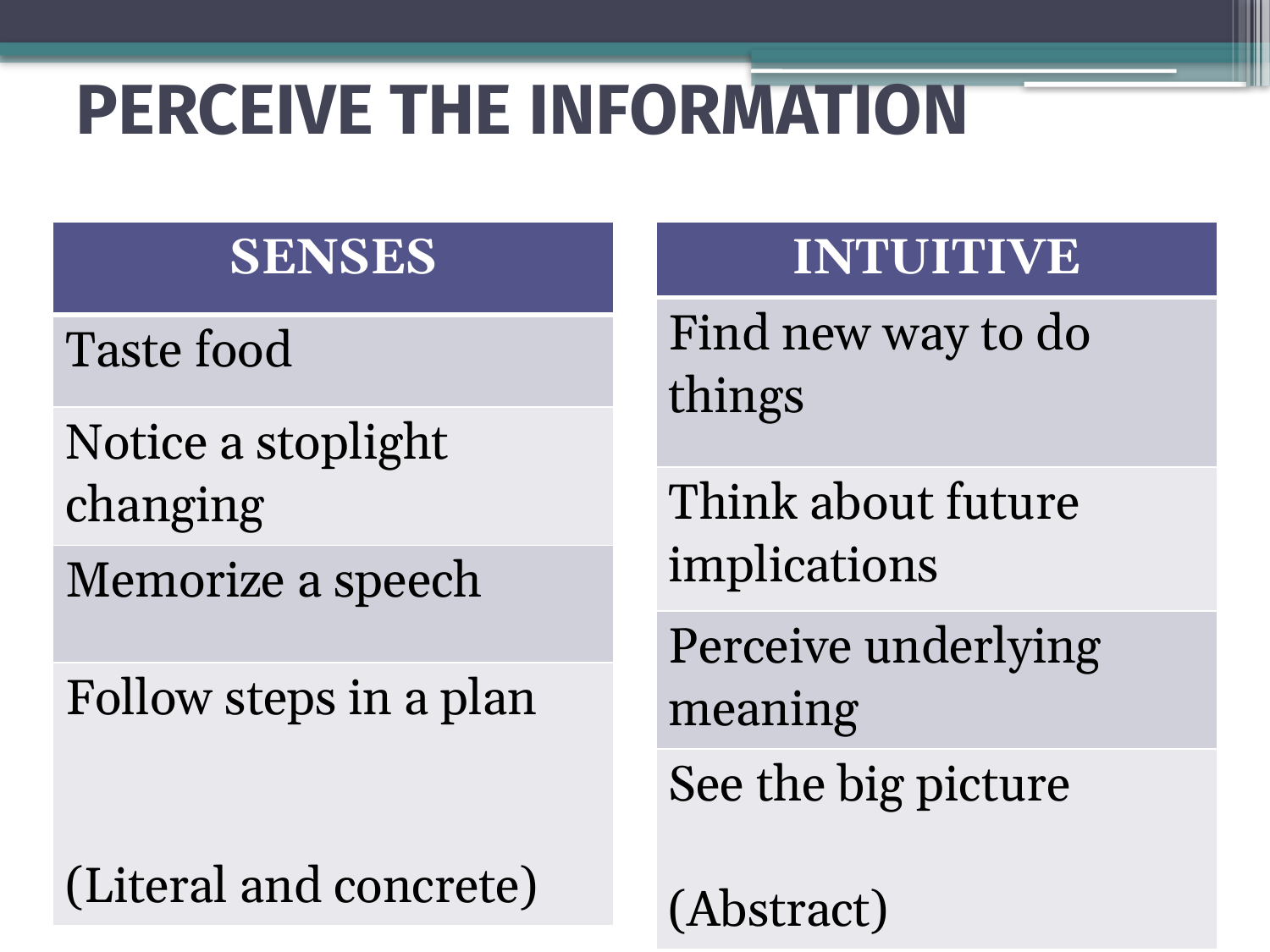

# Perceive the information
| SENSES |
| --- |
| Taste food |
| Notice a stoplight changing |
| Memorize a speech |
| Follow steps in a plan (Literal and concrete) |
| INTUITIVE |
| --- |
| Find new way to do things |
| Think about future implications |
| Perceive underlying meaning |
| See the big picture (Abstract) |